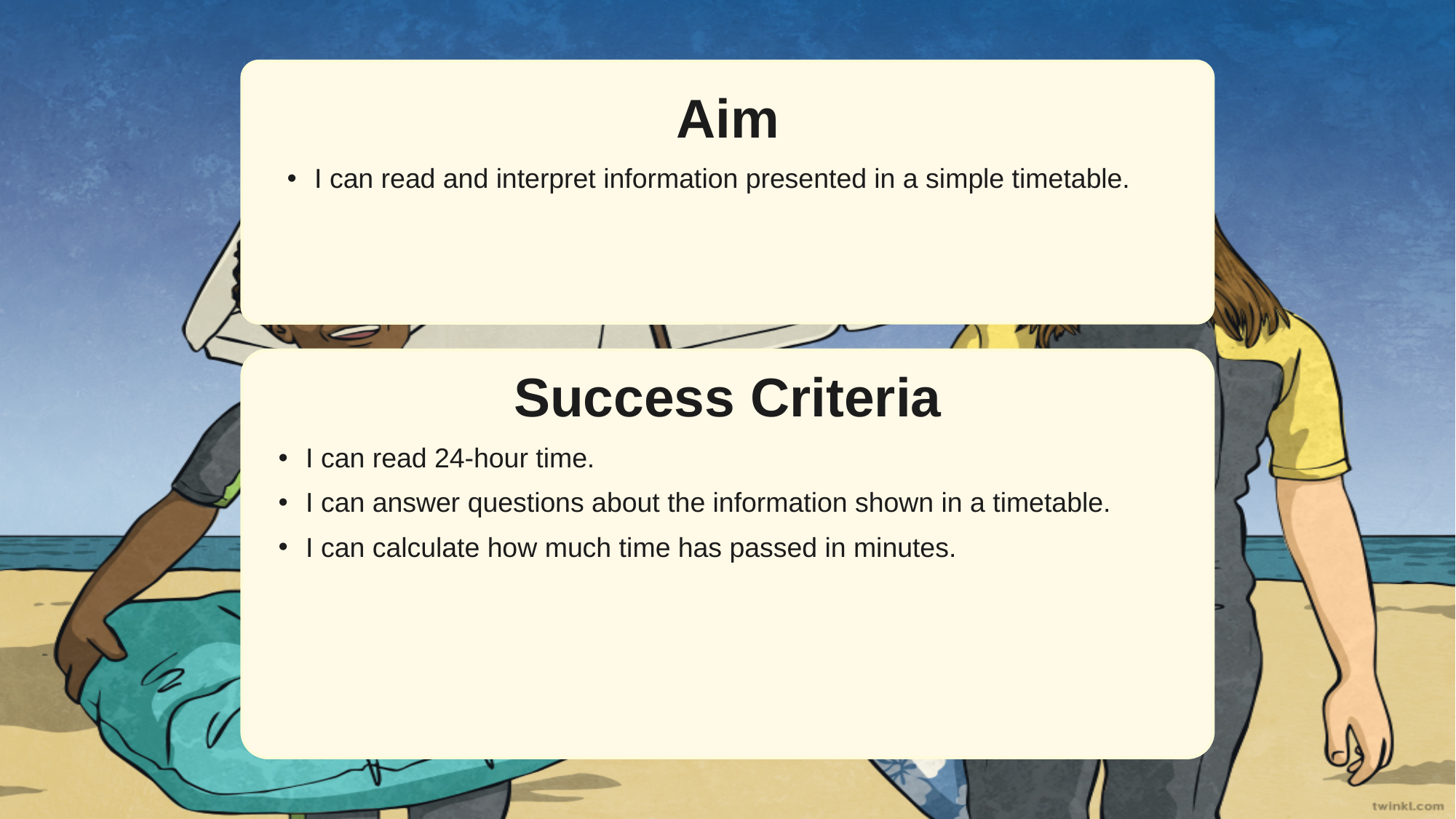

Aim
I can read and interpret information presented in a simple timetable.

Success Criteria
I can read 24-hour time.
I can answer questions about the information shown in a timetable.
I can calculate how much time has passed in minutes.